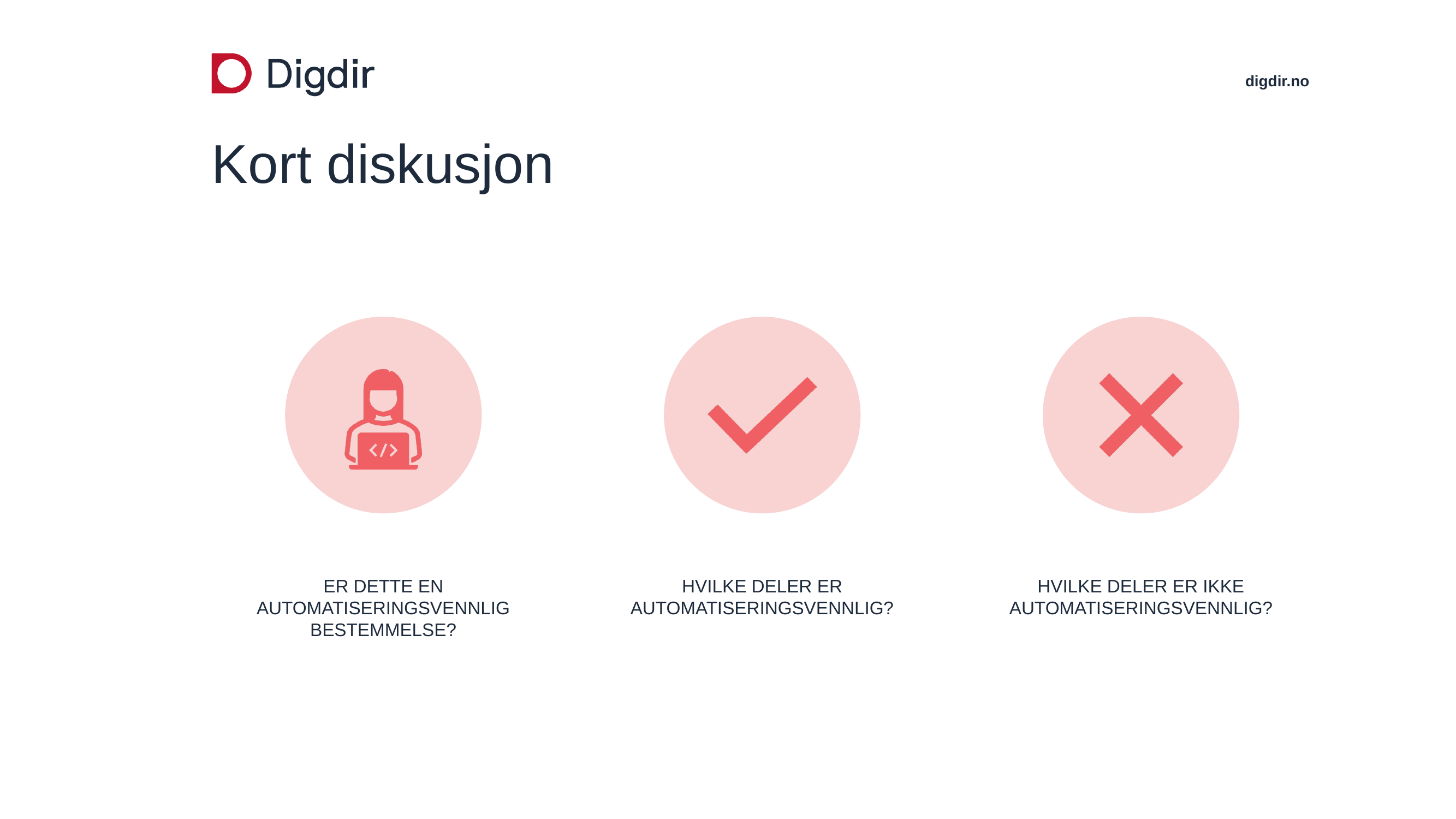

# Kort diskusjon
Er dette en automatiseringsvennlig bestemmelse?
Hvilke deler er automatiseringsvennlig?
Hvilke deler er ikke automatiseringsvennlig?